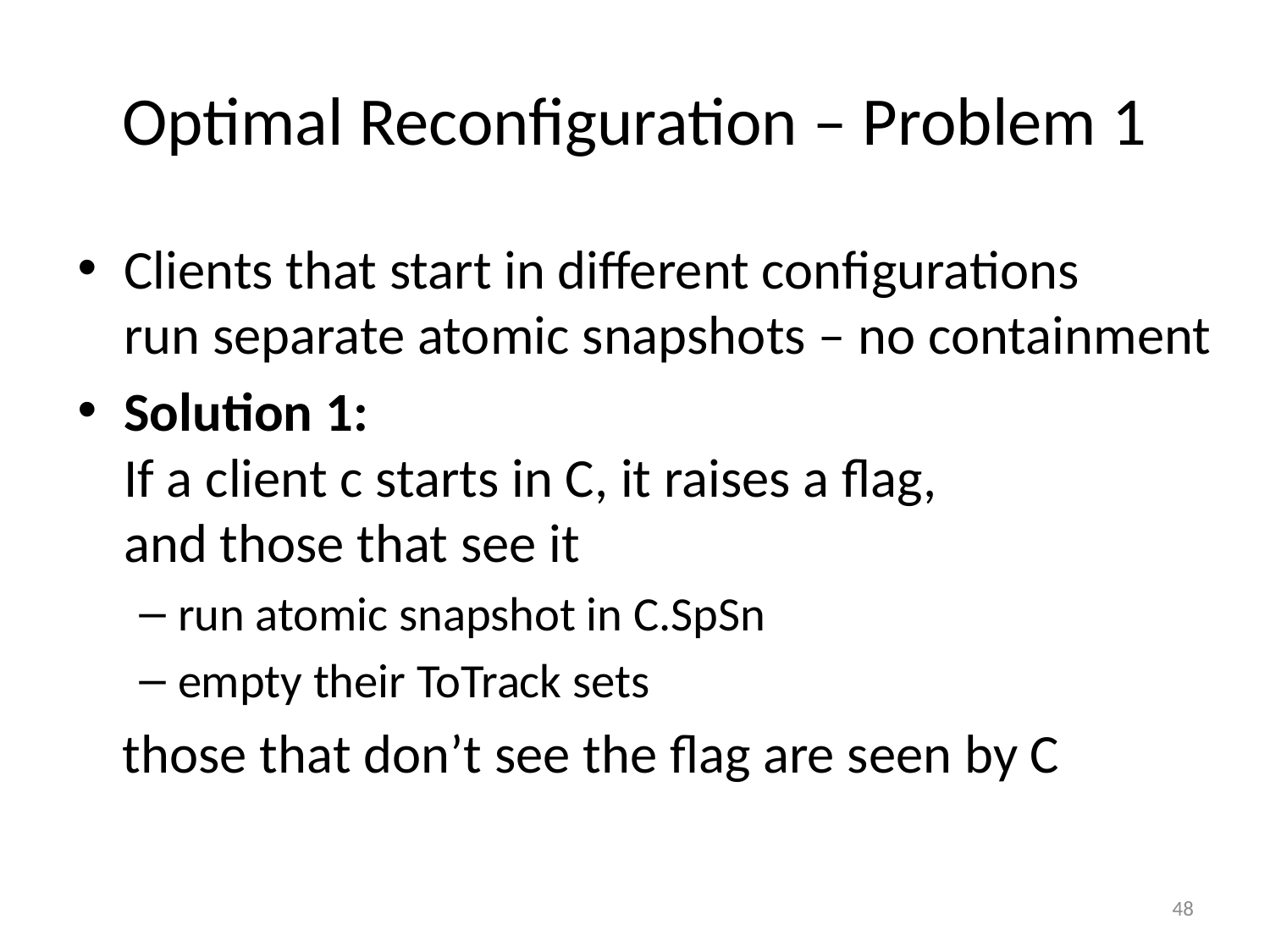

# Optimal Reconfiguration – Problem 1
Clients that start in different configurations
run separate atomic snapshots – no containment
Solution 1:
If a client c starts in C, it raises a flag,
and those that see it
run atomic snapshot in C.SpSn
empty their ToTrack sets
   those that don’t see the flag are seen by C
48